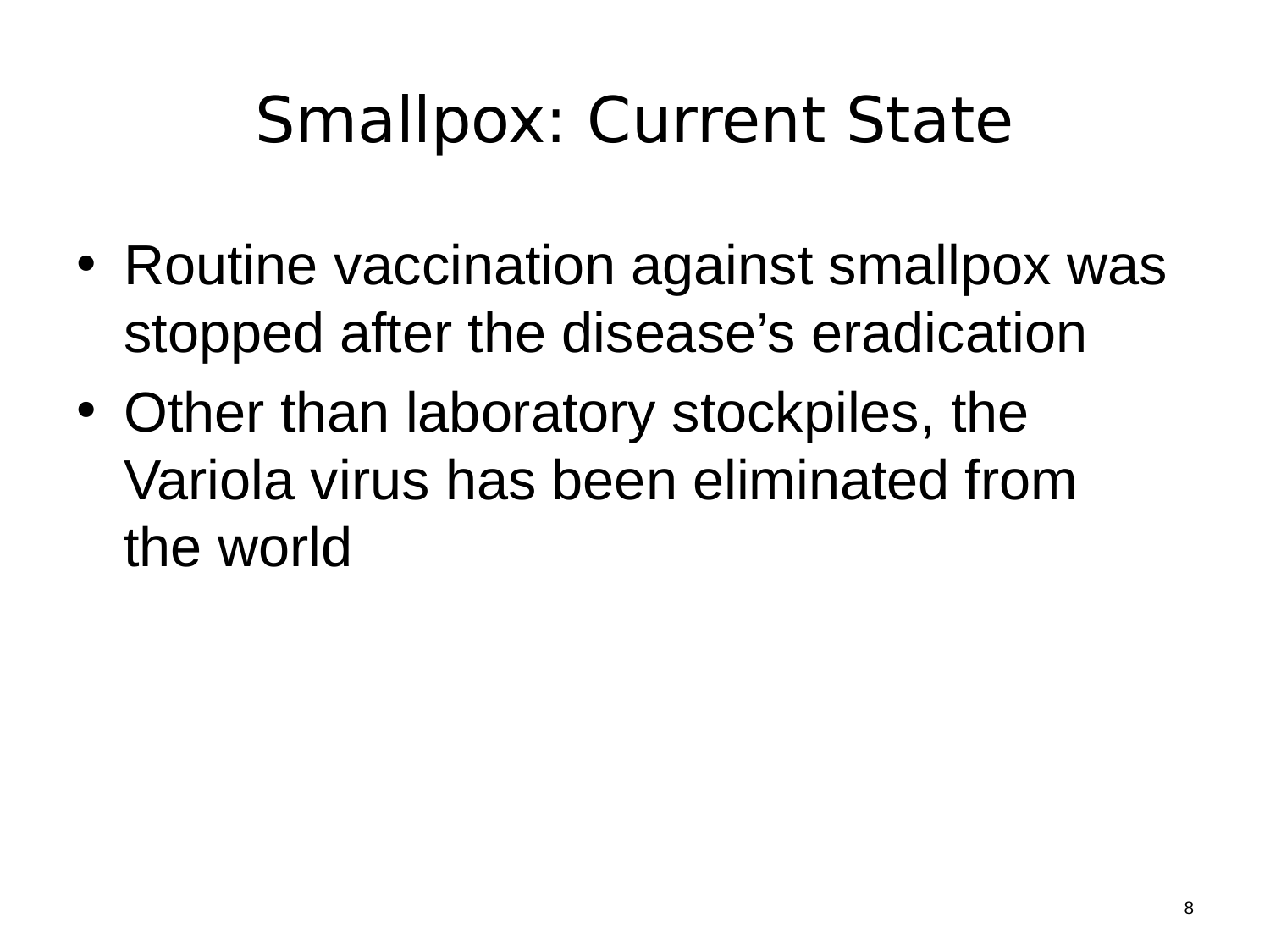

# Smallpox: Current State
Routine vaccination against smallpox was stopped after the disease’s eradication
Other than laboratory stockpiles, the Variola virus has been eliminated from
the world
8